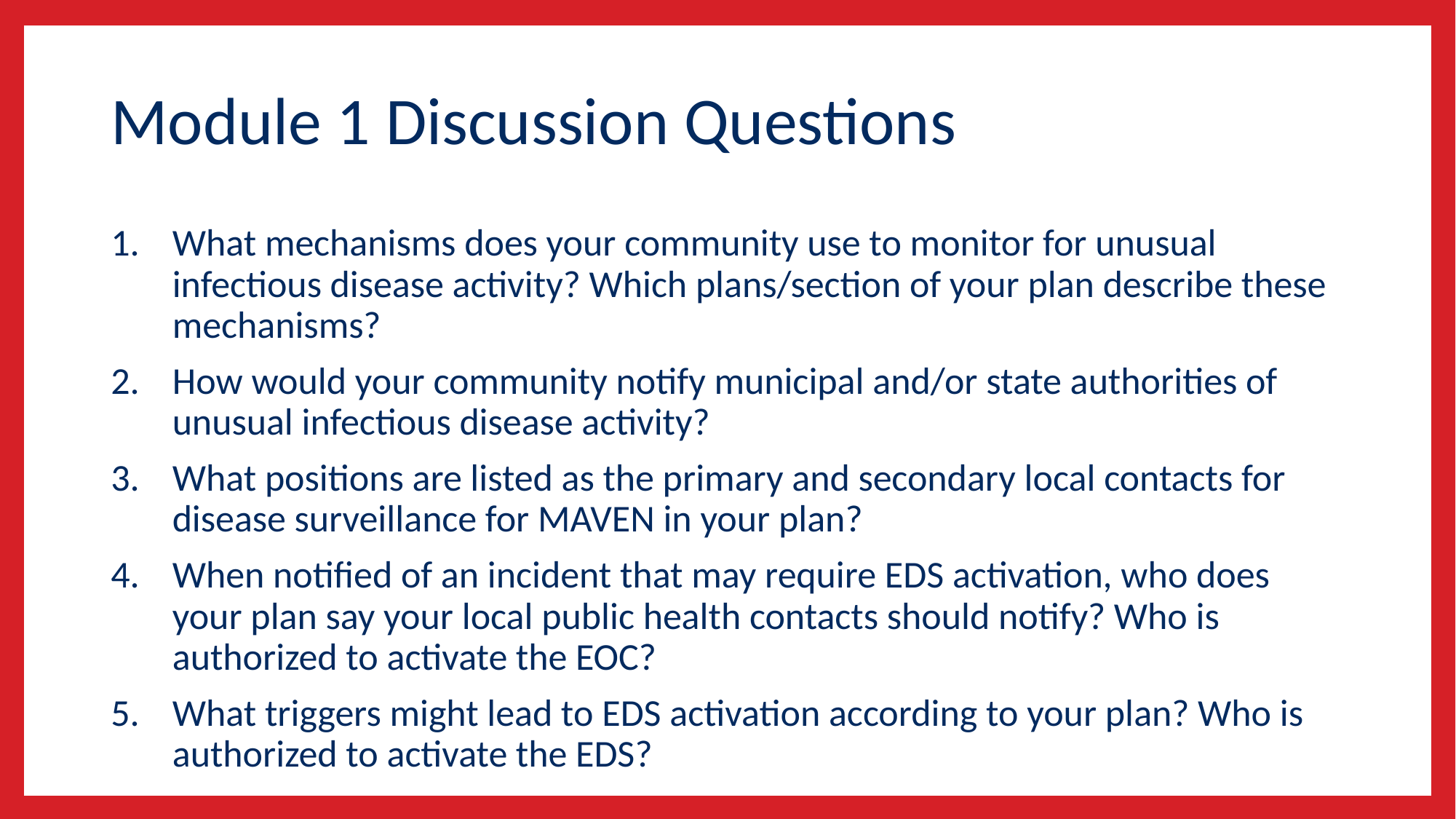

# Module 1 Discussion Questions
What mechanisms does your community use to monitor for unusual infectious disease activity? Which plans/section of your plan describe these mechanisms?
How would your community notify municipal and/or state authorities of unusual infectious disease activity?
What positions are listed as the primary and secondary local contacts for disease surveillance for MAVEN in your plan?
When notified of an incident that may require EDS activation, who does your plan say your local public health contacts should notify? Who is authorized to activate the EOC?
What triggers might lead to EDS activation according to your plan? Who is authorized to activate the EDS?